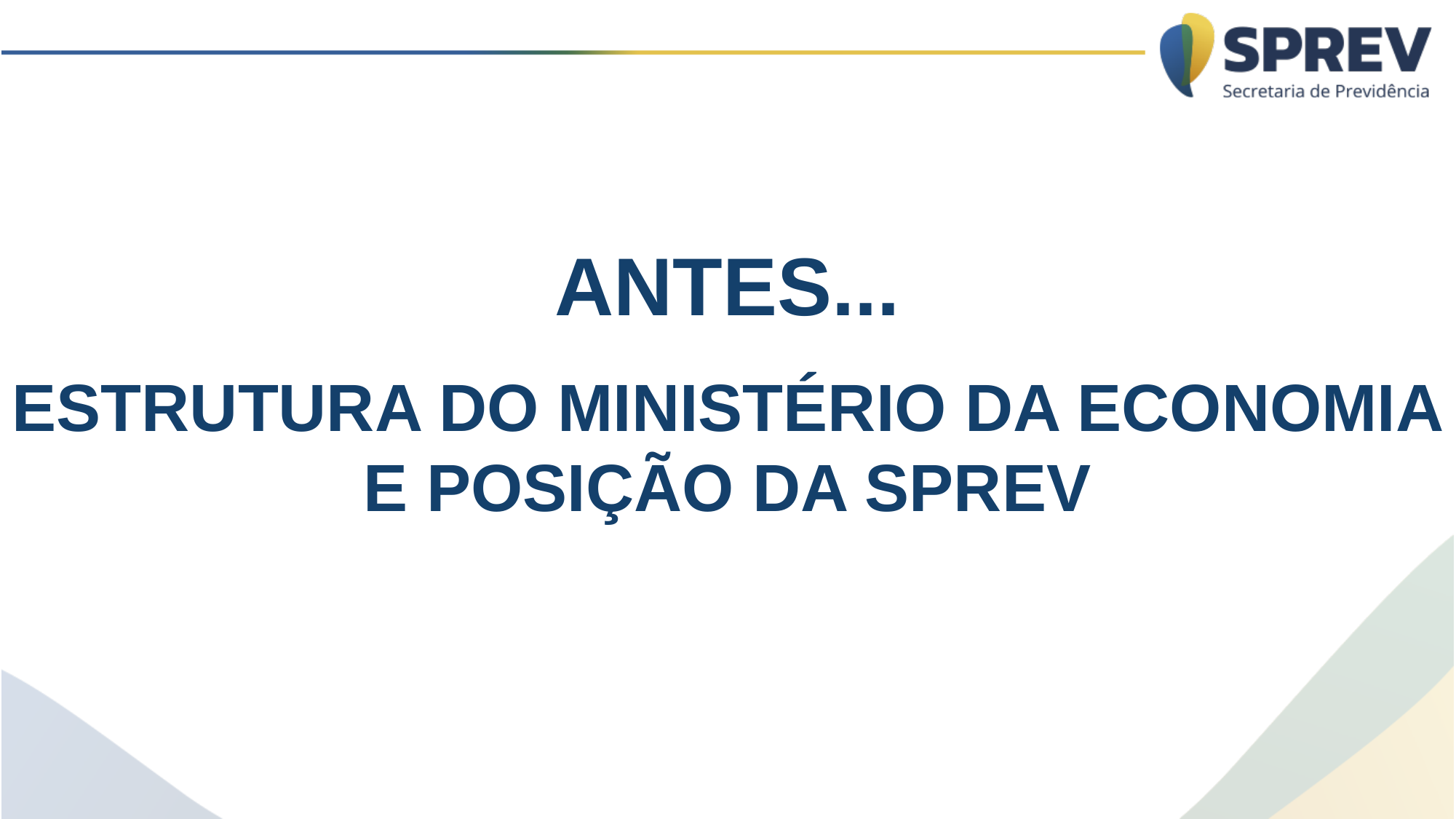

# ANTES... ESTRUTURA DO MINISTÉRIO DA ECONOMIA E POSIÇÃO DA SPREV